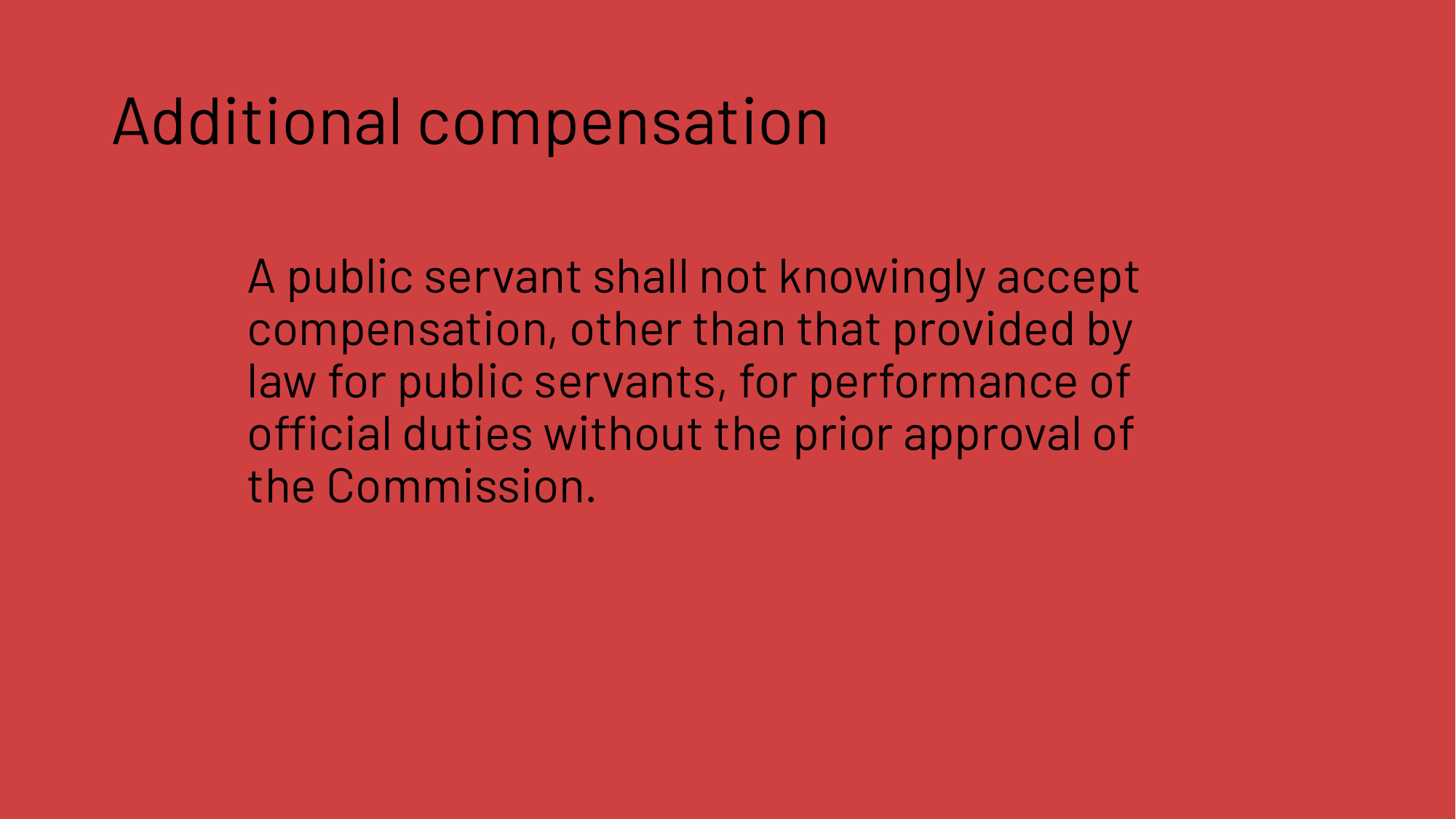

# Additional compensation
A public servant shall not knowingly accept compensation, other than that provided by law for public servants, for performance of official duties without the prior approval of the Commission.